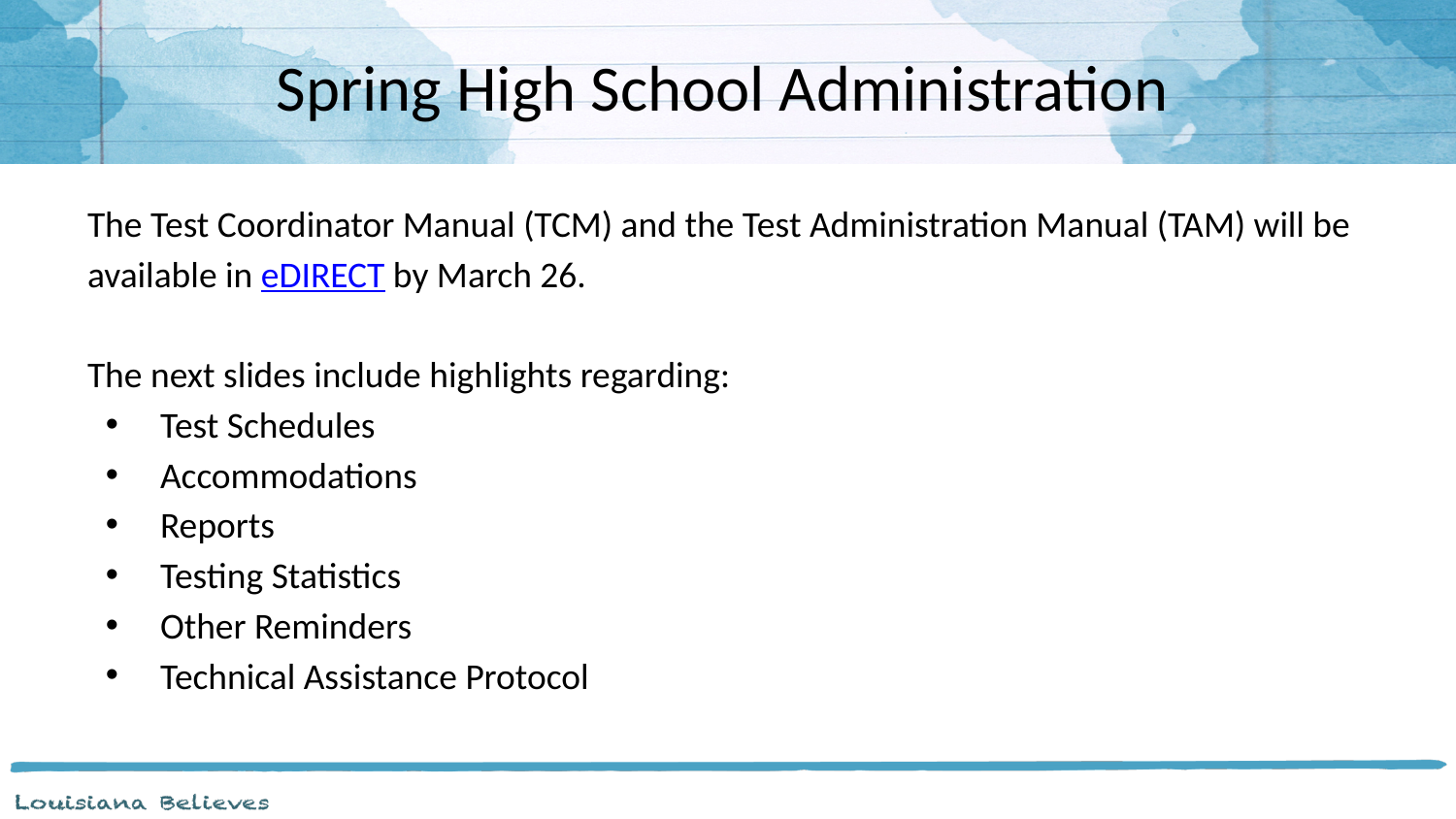

# Spring High School Administration
The Test Coordinator Manual (TCM) and the Test Administration Manual (TAM) will be available in eDIRECT by March 26.

The next slides include highlights regarding:
Test Schedules
Accommodations
Reports
Testing Statistics
Other Reminders
Technical Assistance Protocol